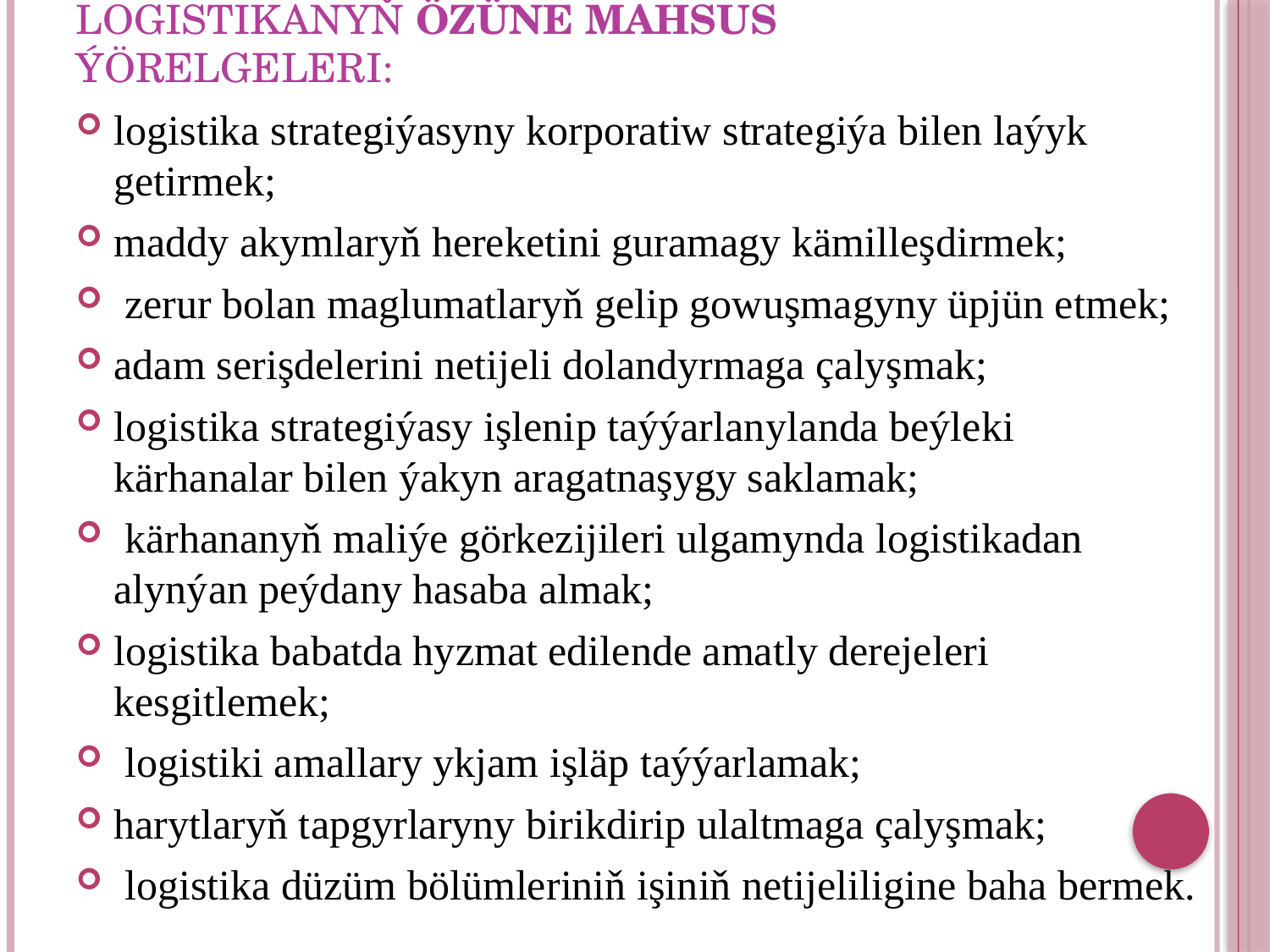

# Logistikanyň özüne mahsus ýörelgeleri:
logistika strategiýasyny korporatiw strategiýa bilen laýyk getirmek;
maddy akymlaryň hereketini guramagy kämilleşdirmek;
 zerur bolan maglumatlaryň gelip gowuşmagyny üpjün etmek;
adam serişdelerini netijeli dolandyrmaga çalyşmak;
logistika strategiýasy işlenip taýýarlanylanda beýleki kärhanalar bilen ýakyn aragatnaşygy saklamak;
 kärhananyň maliýe görkezijileri ulgamynda logistikadan alynýan peýdany hasaba almak;
logistika babatda hyzmat edilende amatly derejeleri kesgitlemek;
 logistiki amallary ykjam işläp taýýarlamak;
harytlaryň tapgyrlaryny birikdirip ulaltmaga çalyşmak;
 logistika düzüm bölümleriniň işiniň netijeliligine baha bermek.